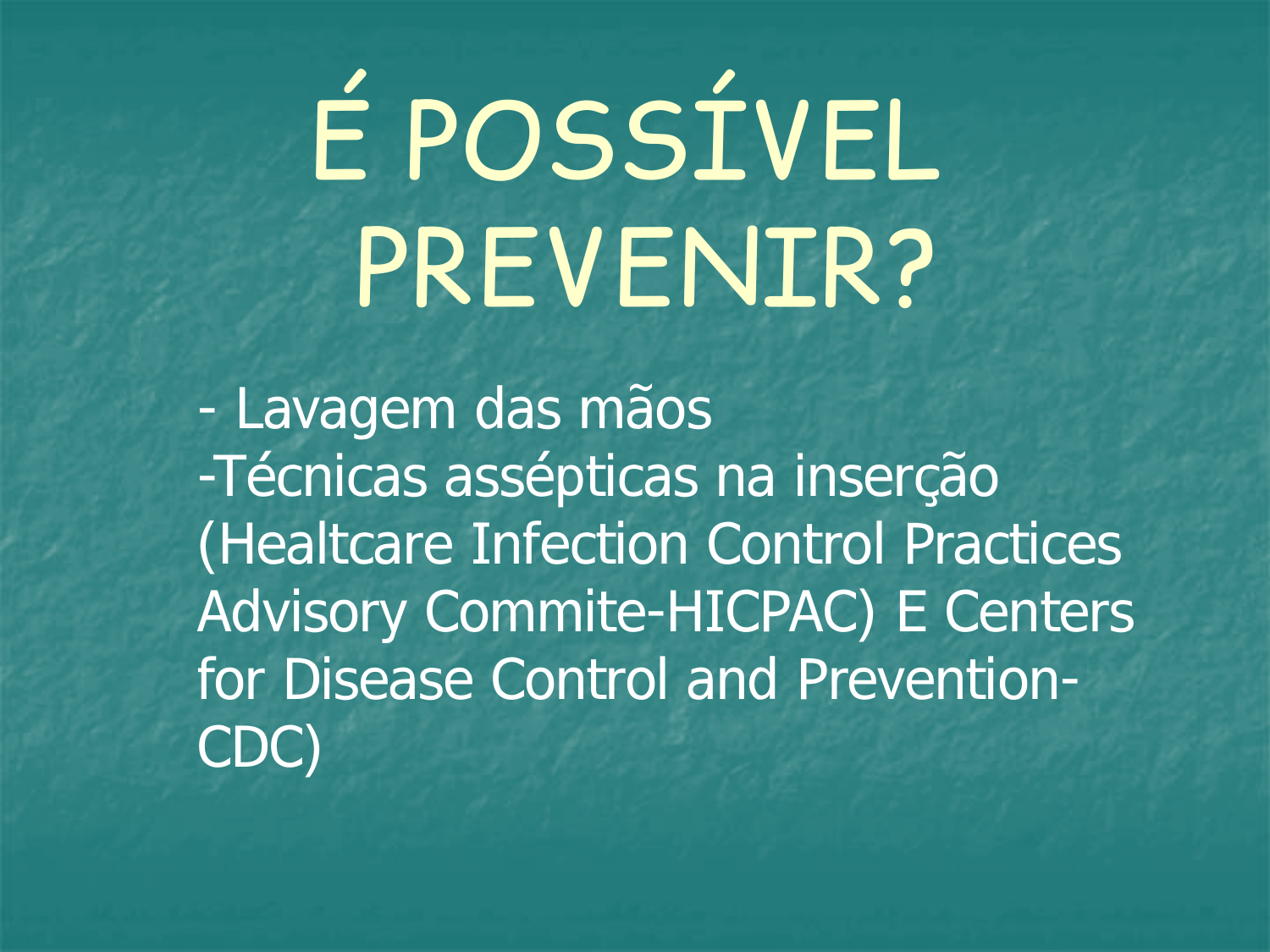

É POSSÍVEL PREVENIR?
- Lavagem das mãos
-Técnicas assépticas na inserção
(Healtcare Infection Control Practices Advisory Commite-HICPAC) E Centers for Disease Control and Prevention-CDC)